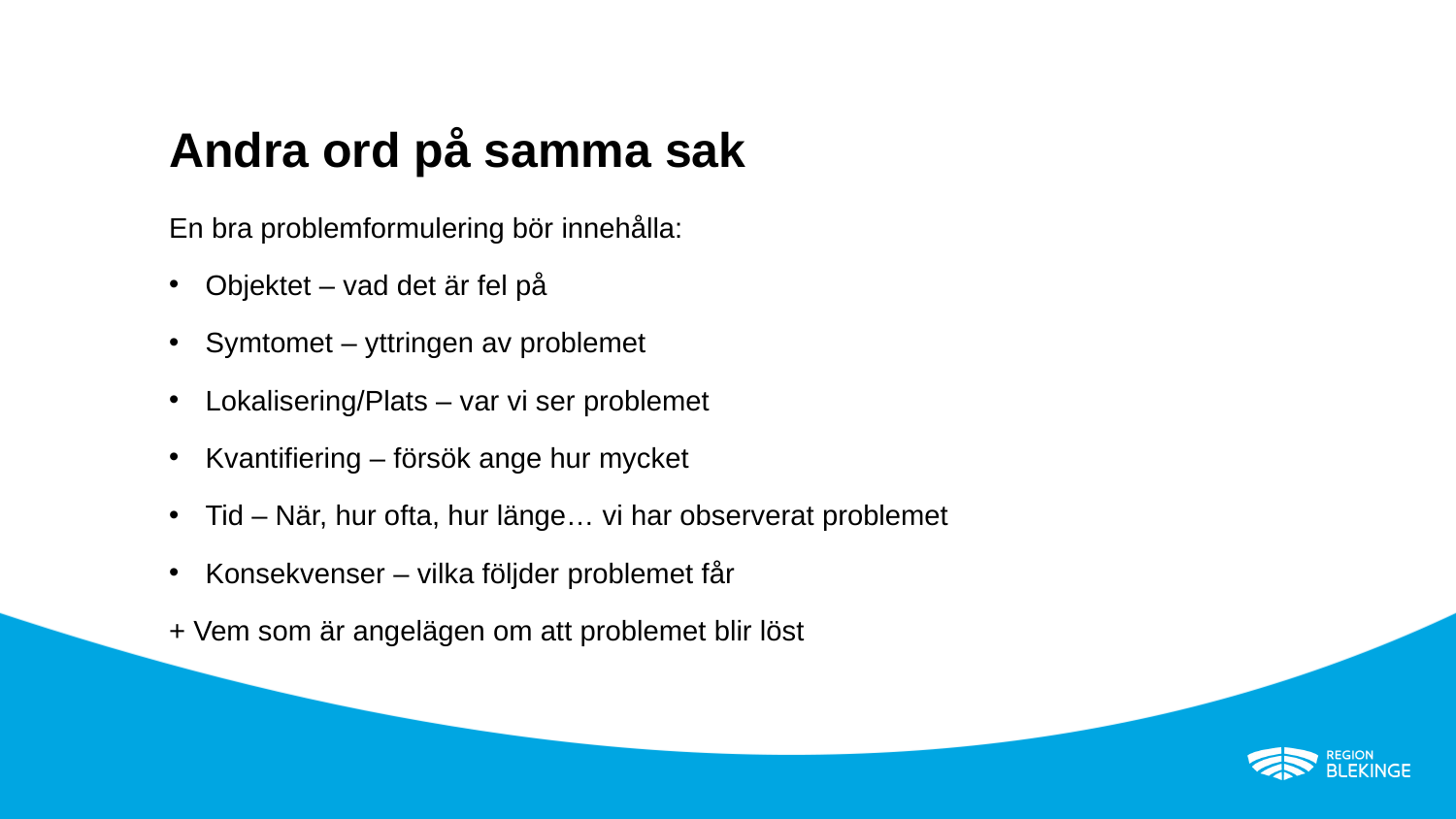

# Andra ord på samma sak
En bra problemformulering bör innehålla:
Objektet – vad det är fel på
Symtomet – yttringen av problemet
Lokalisering/Plats – var vi ser problemet
Kvantifiering – försök ange hur mycket
Tid – När, hur ofta, hur länge… vi har observerat problemet
Konsekvenser – vilka följder problemet får
+ Vem som är angelägen om att problemet blir löst